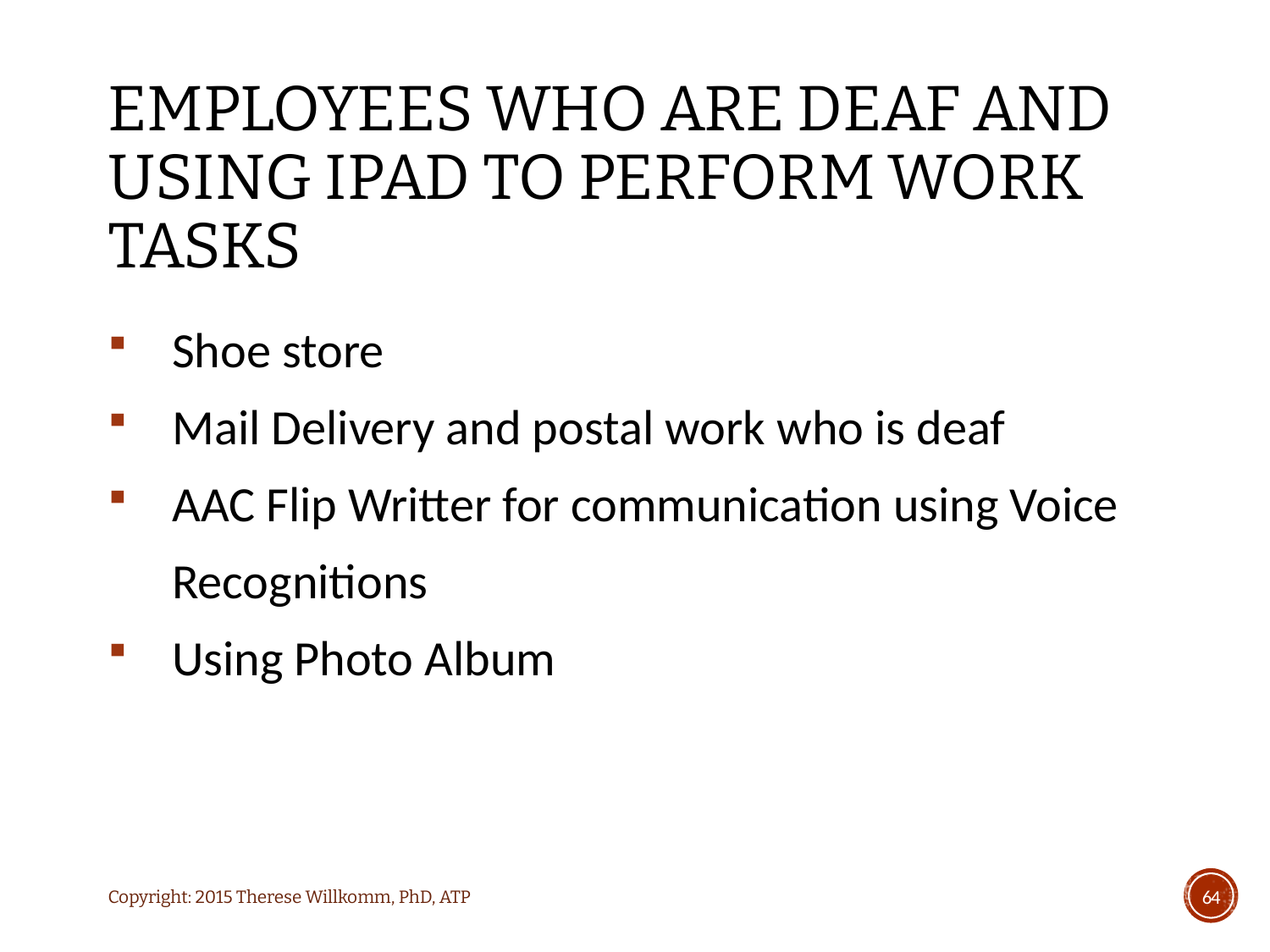

# Employees who are deaf and using iPAD to perform work tasks
Shoe store
Mail Delivery and postal work who is deaf
AAC Flip Writter for communication using Voice Recognitions
Using Photo Album

Copyright: 2015 Therese Willkomm, PhD, ATP
64